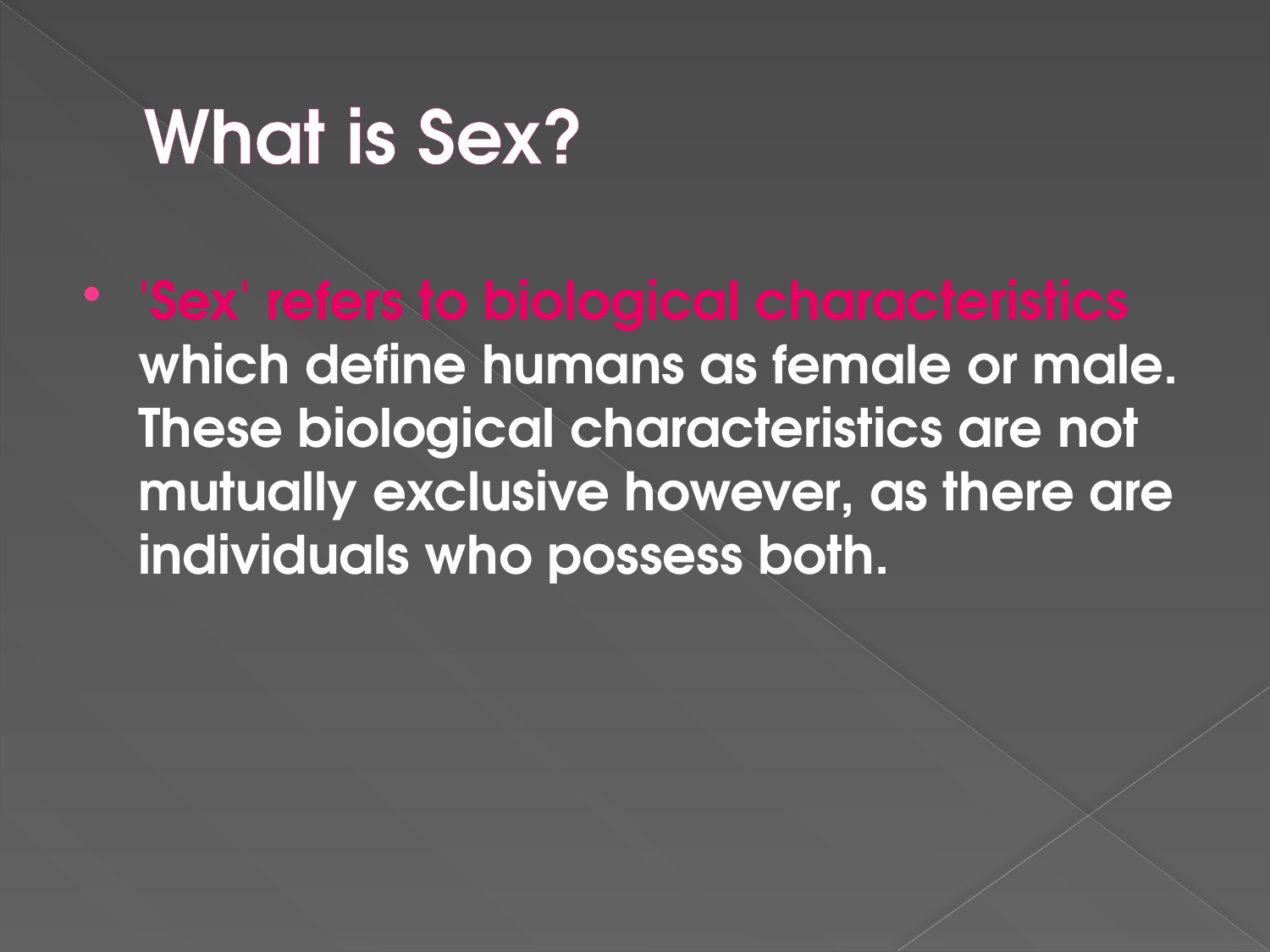

# What is Sex?
'Sex' refers to biological characteristics which define humans as female or male. These biological characteristics are not mutually exclusive however, as there are individuals who possess both.